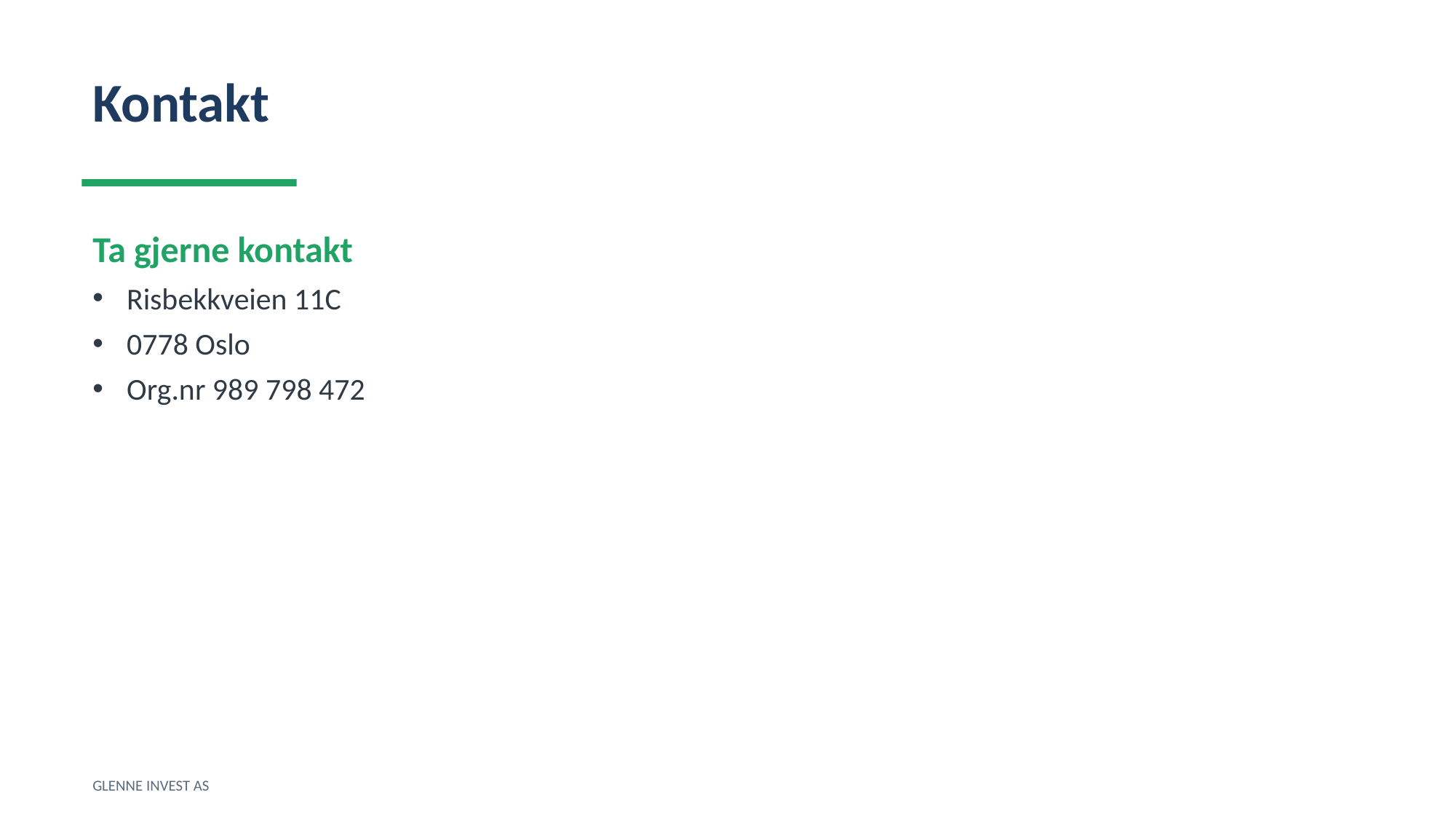

Kontakt

Ta gjerne kontakt
Risbekkveien 11C
0778 Oslo
Org.nr 989 798 472
GLENNE INVEST AS